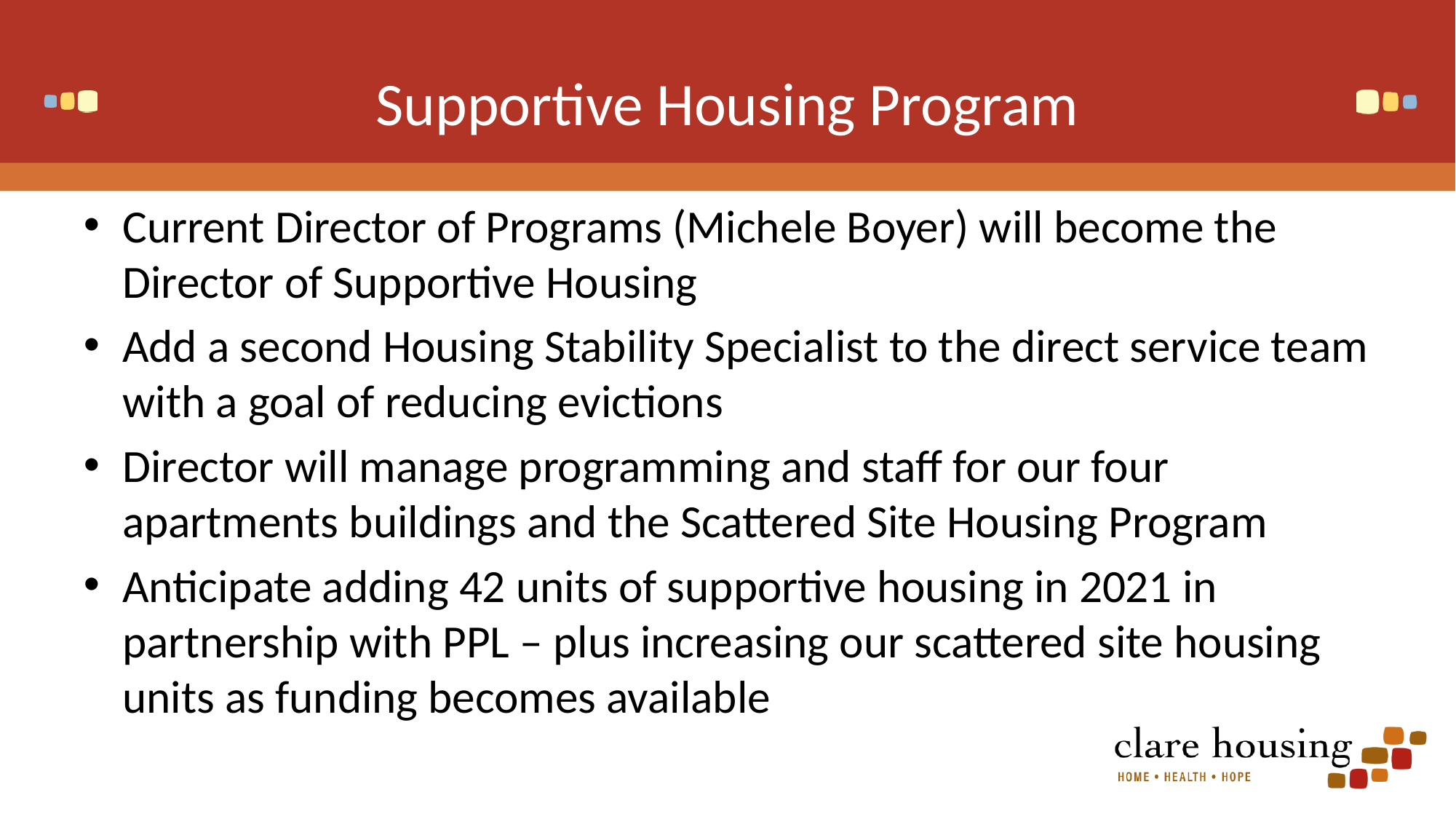

# Supportive Housing Program
Current Director of Programs (Michele Boyer) will become the Director of Supportive Housing
Add a second Housing Stability Specialist to the direct service team with a goal of reducing evictions
Director will manage programming and staff for our four apartments buildings and the Scattered Site Housing Program
Anticipate adding 42 units of supportive housing in 2021 in partnership with PPL – plus increasing our scattered site housing units as funding becomes available